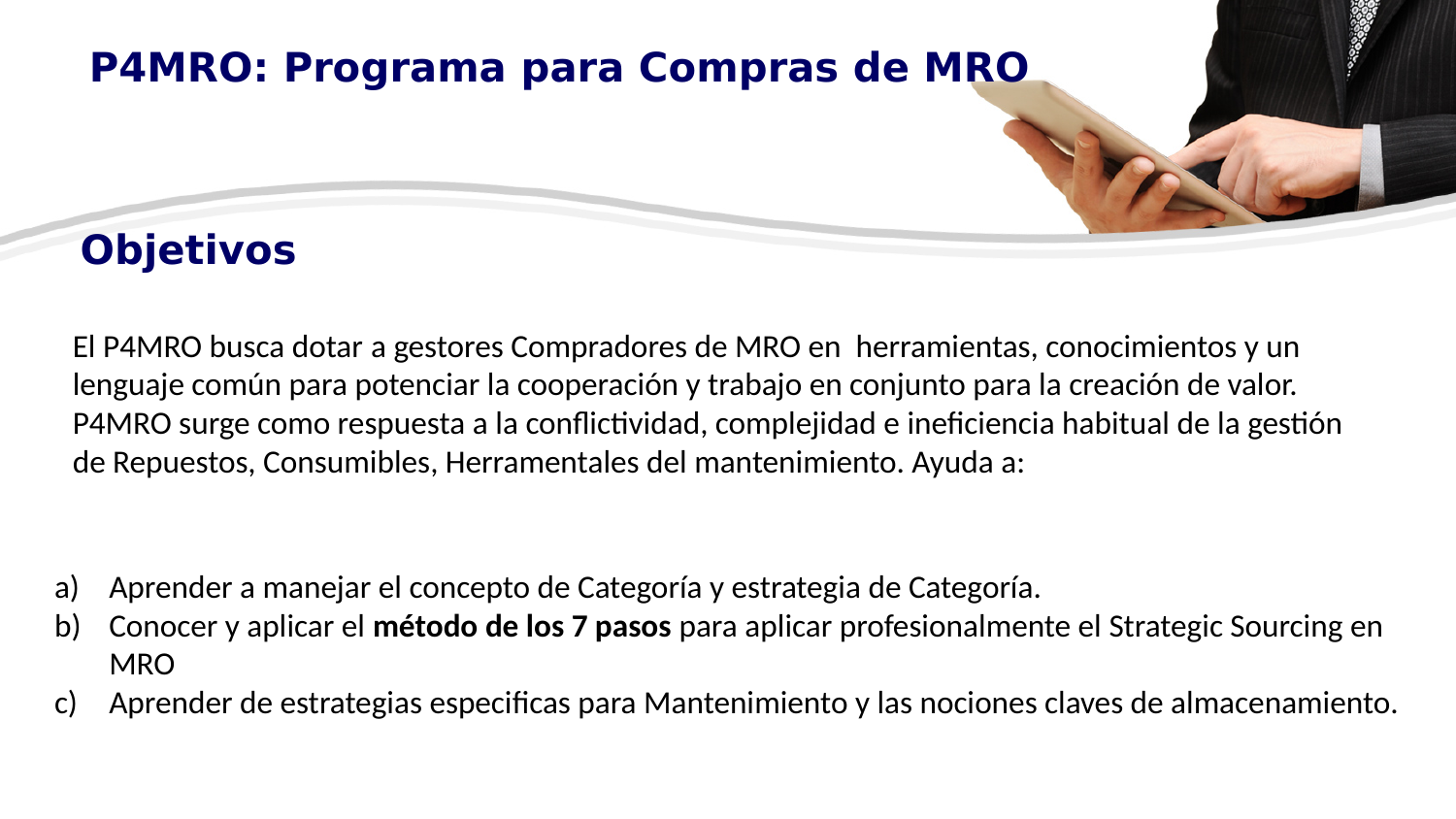

P4MRO: Programa para Compras de MRO
 Objetivos
El P4MRO busca dotar a gestores Compradores de MRO en  herramientas, conocimientos y un lenguaje común para potenciar la cooperación y trabajo en conjunto para la creación de valor.
P4MRO surge como respuesta a la conflictividad, complejidad e ineficiencia habitual de la gestión de Repuestos, Consumibles, Herramentales del mantenimiento. Ayuda a:

Aprender a manejar el concepto de Categoría y estrategia de Categoría.
Conocer y aplicar el método de los 7 pasos para aplicar profesionalmente el Strategic Sourcing en MRO
Aprender de estrategias especificas para Mantenimiento y las nociones claves de almacenamiento.